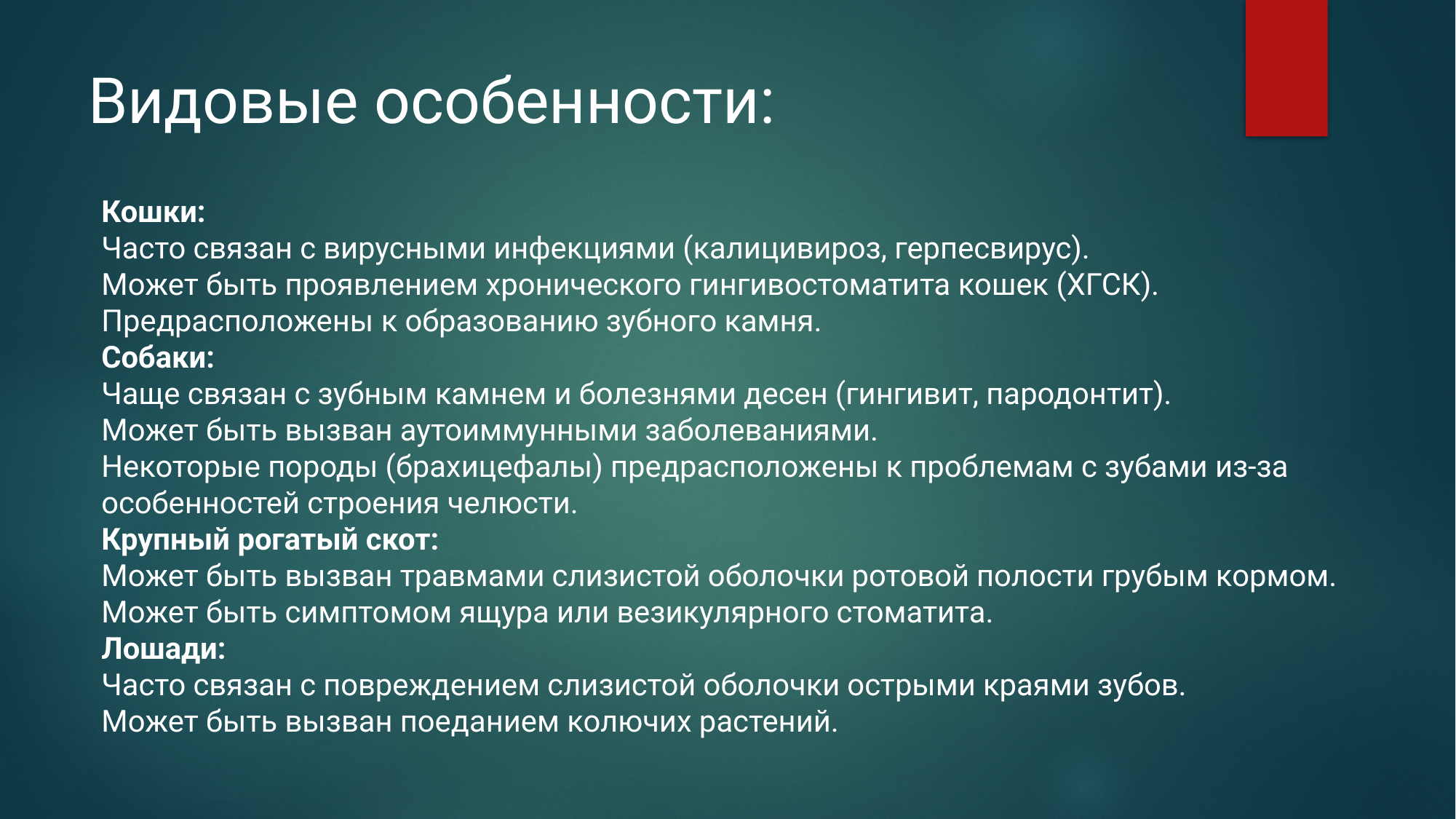

# Видовые особенности:
Кошки:
Часто связан с вирусными инфекциями (калицивироз, герпесвирус).
Может быть проявлением хронического гингивостоматита кошек (ХГСК).
Предрасположены к образованию зубного камня.
Собаки:
Чаще связан с зубным камнем и болезнями десен (гингивит, пародонтит).
Может быть вызван аутоиммунными заболеваниями.
Некоторые породы (брахицефалы) предрасположены к проблемам с зубами из-за особенностей строения челюсти.
Крупный рогатый скот:
Может быть вызван травмами слизистой оболочки ротовой полости грубым кормом.
Может быть симптомом ящура или везикулярного стоматита.
Лошади:
Часто связан с повреждением слизистой оболочки острыми краями зубов.
Может быть вызван поеданием колючих растений.